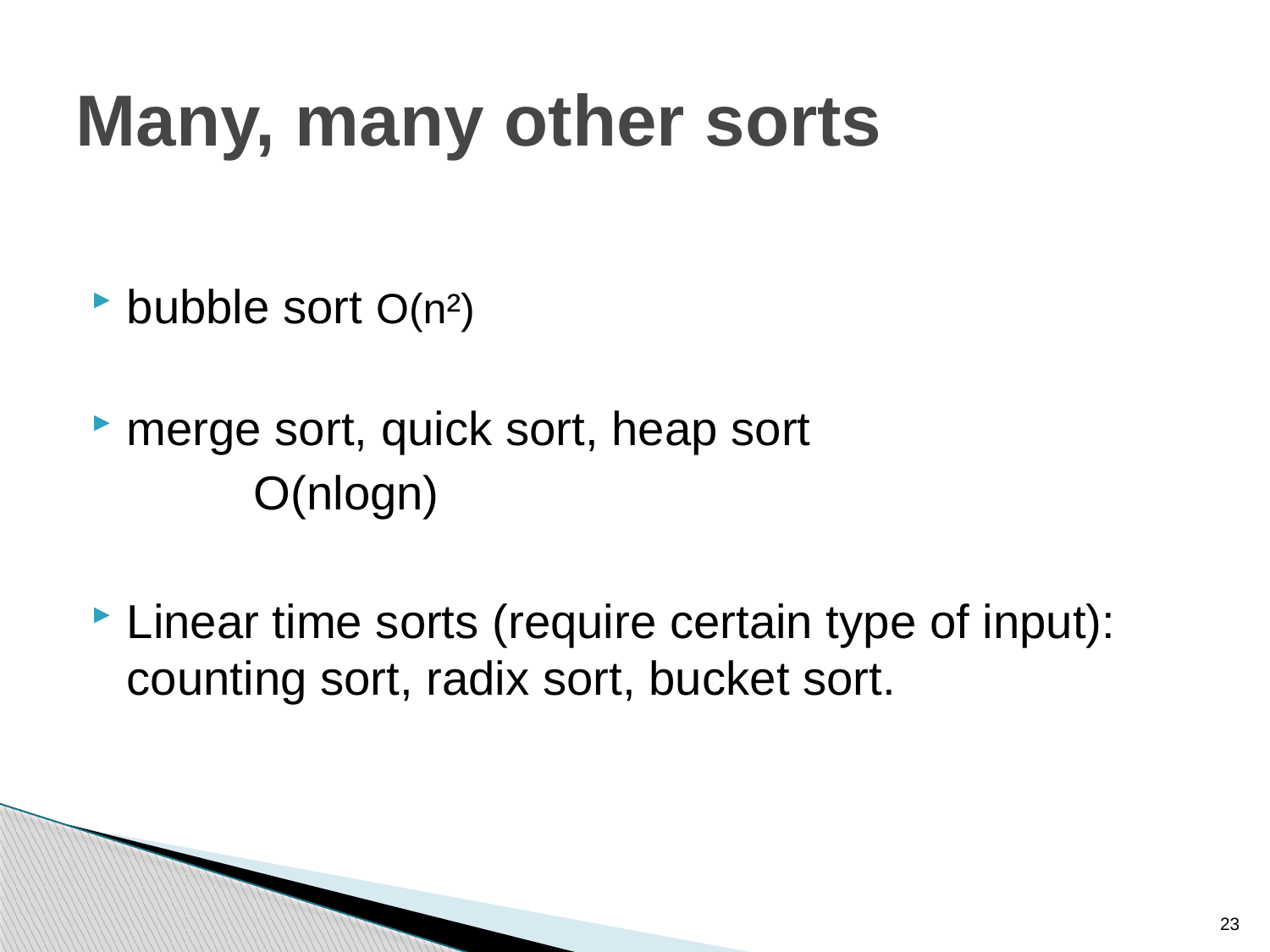

# Many, many other sorts

bubble sort O(n²)

merge sort, quick sort, heap sort
		O(nlogn)

Linear time sorts (require certain type of input): counting sort, radix sort, bucket sort.

23